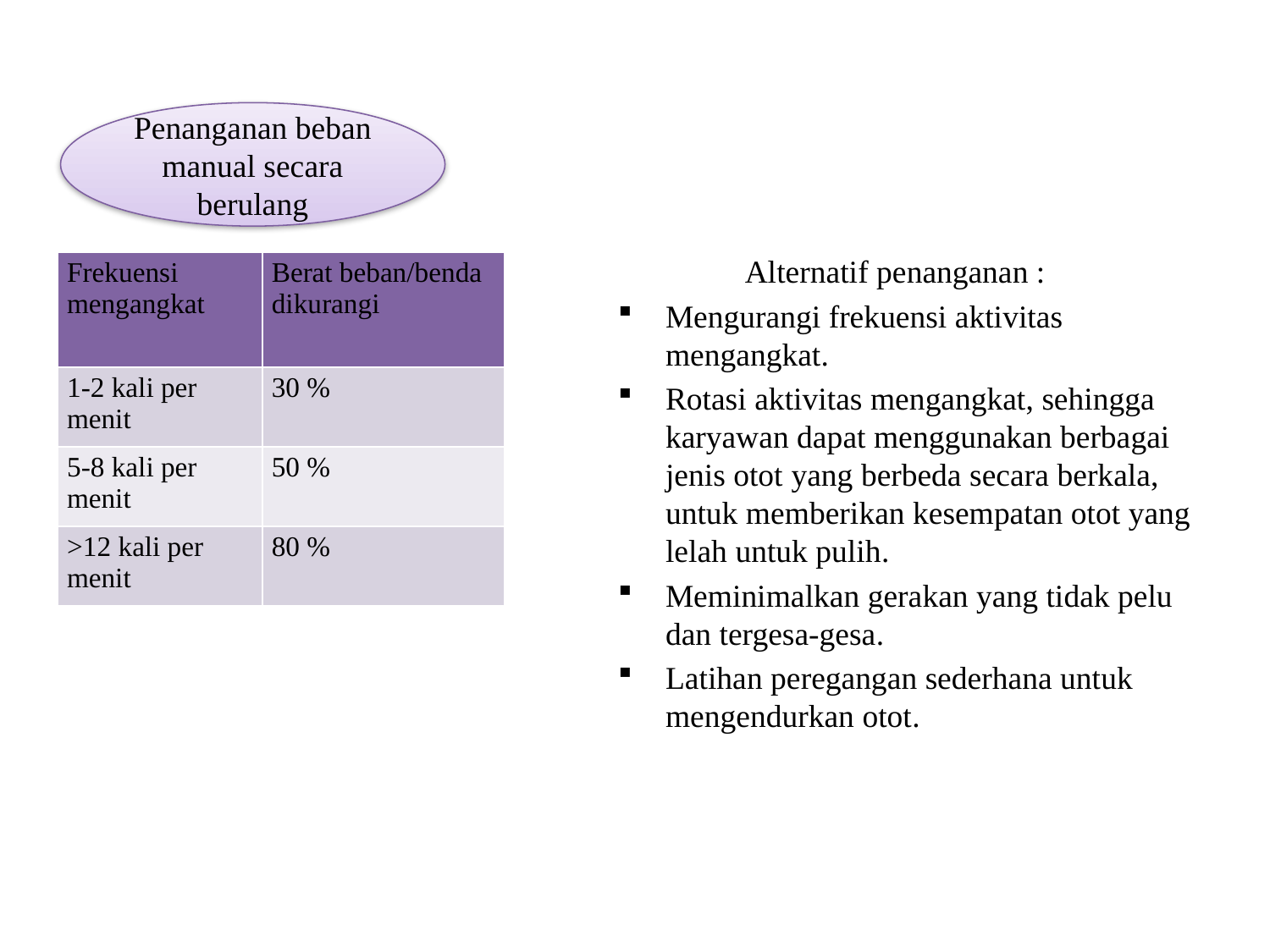

Alternatif penanganan :
Mengurangi frekuensi aktivitas mengangkat.
Rotasi aktivitas mengangkat, sehingga karyawan dapat menggunakan berbagai jenis otot yang berbeda secara berkala, untuk memberikan kesempatan otot yang lelah untuk pulih.
Meminimalkan gerakan yang tidak pelu dan tergesa-gesa.
Latihan peregangan sederhana untuk mengendurkan otot.
Penanganan beban manual secara berulang
| Frekuensi mengangkat | Berat beban/benda dikurangi |
| --- | --- |
| 1-2 kali per menit | 30 % |
| 5-8 kali per menit | 50 % |
| >12 kali per menit | 80 % |